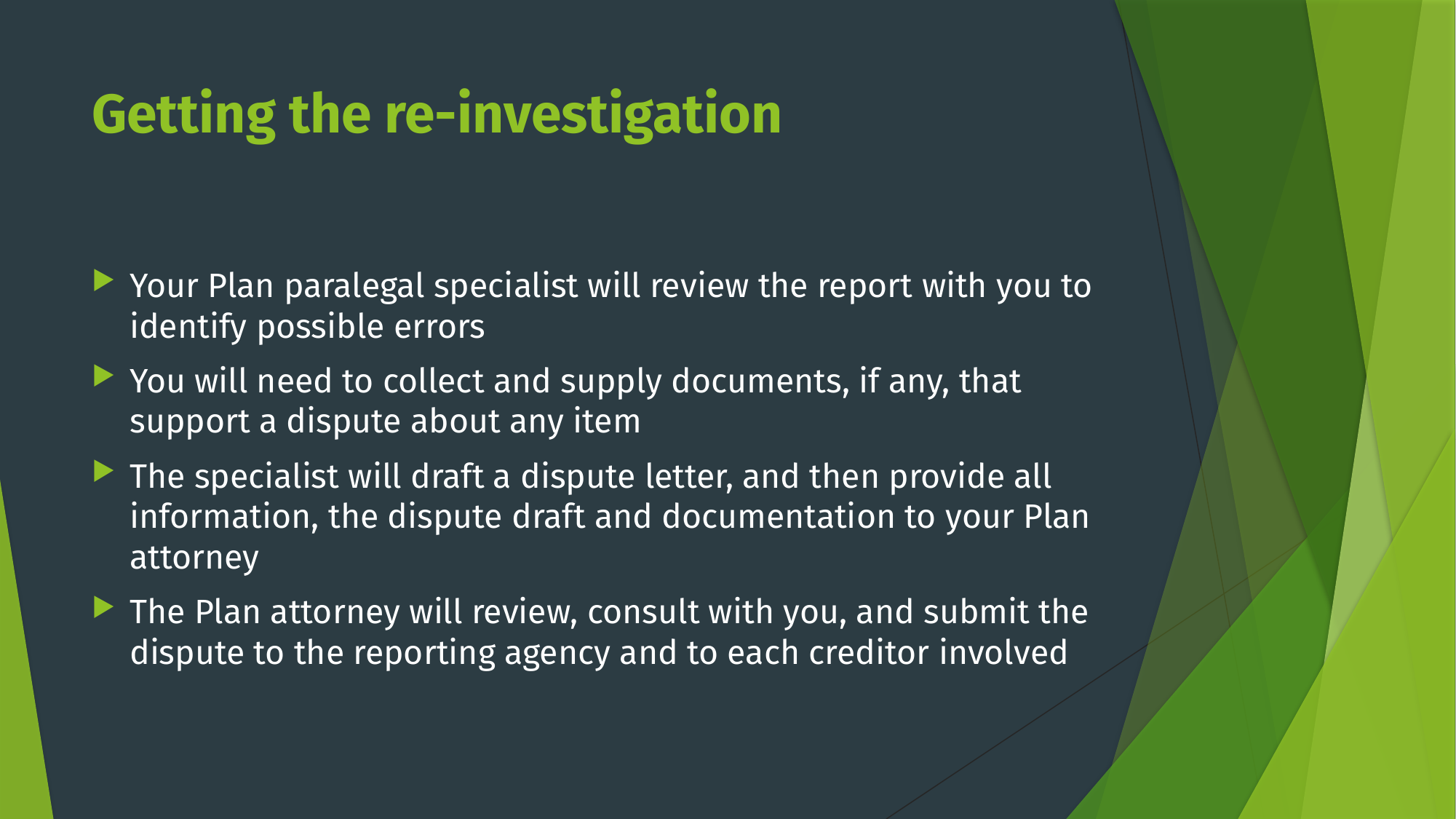

# Getting the re-investigation
Your Plan paralegal specialist will review the report with you to identify possible errors
You will need to collect and supply documents, if any, that support a dispute about any item
The specialist will draft a dispute letter, and then provide all information, the dispute draft and documentation to your Plan attorney
The Plan attorney will review, consult with you, and submit the dispute to the reporting agency and to each creditor involved